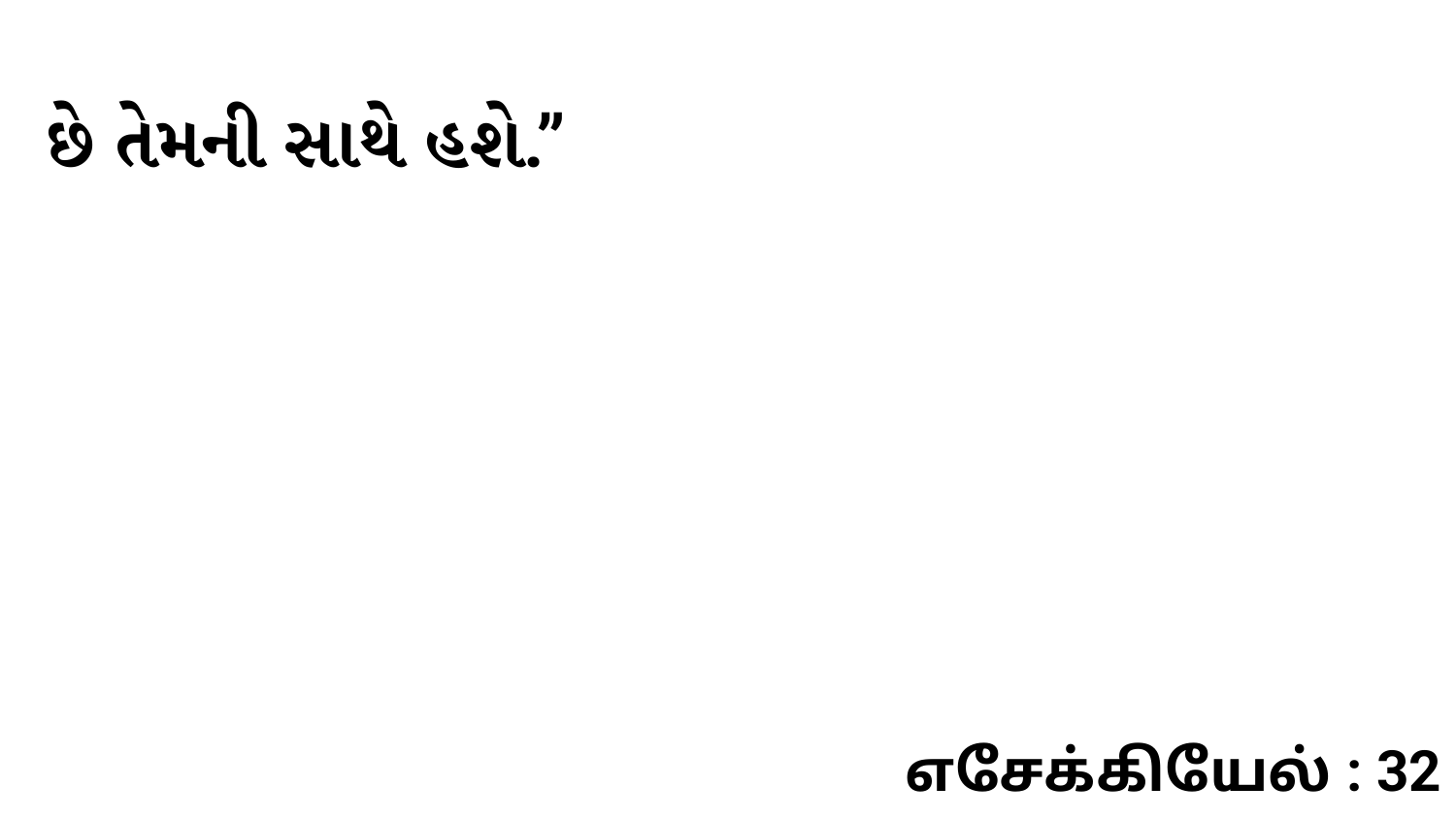

છે તેમની સાથે હશે.”
எசேக்கியேல் : 32